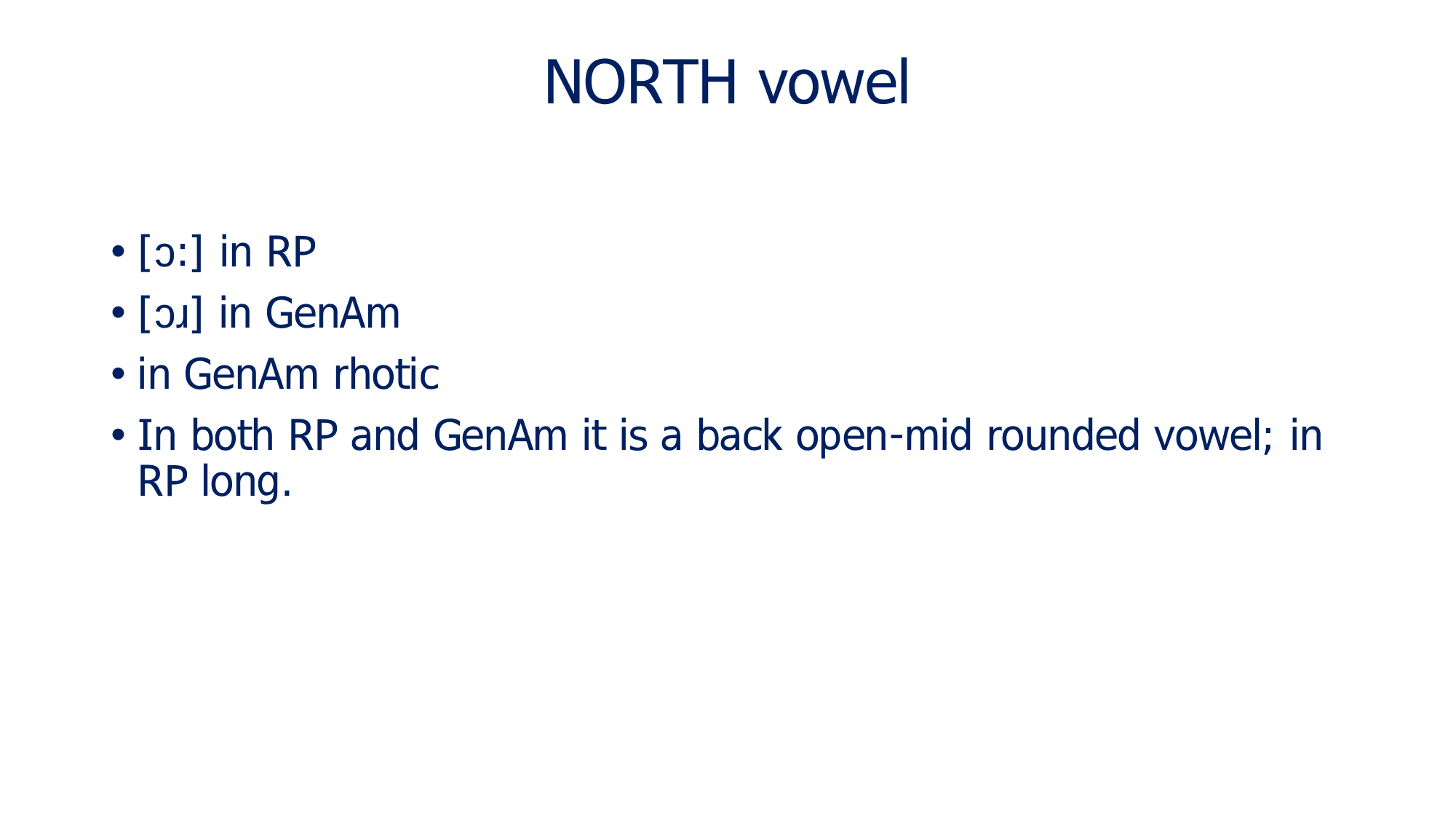

# NORTH vowel

[ɔ:] in RP
[ɔɹ] in GenAm
in GenAm rhotic
In both RP and GenAm it is a back open-mid rounded vowel; in RP long.